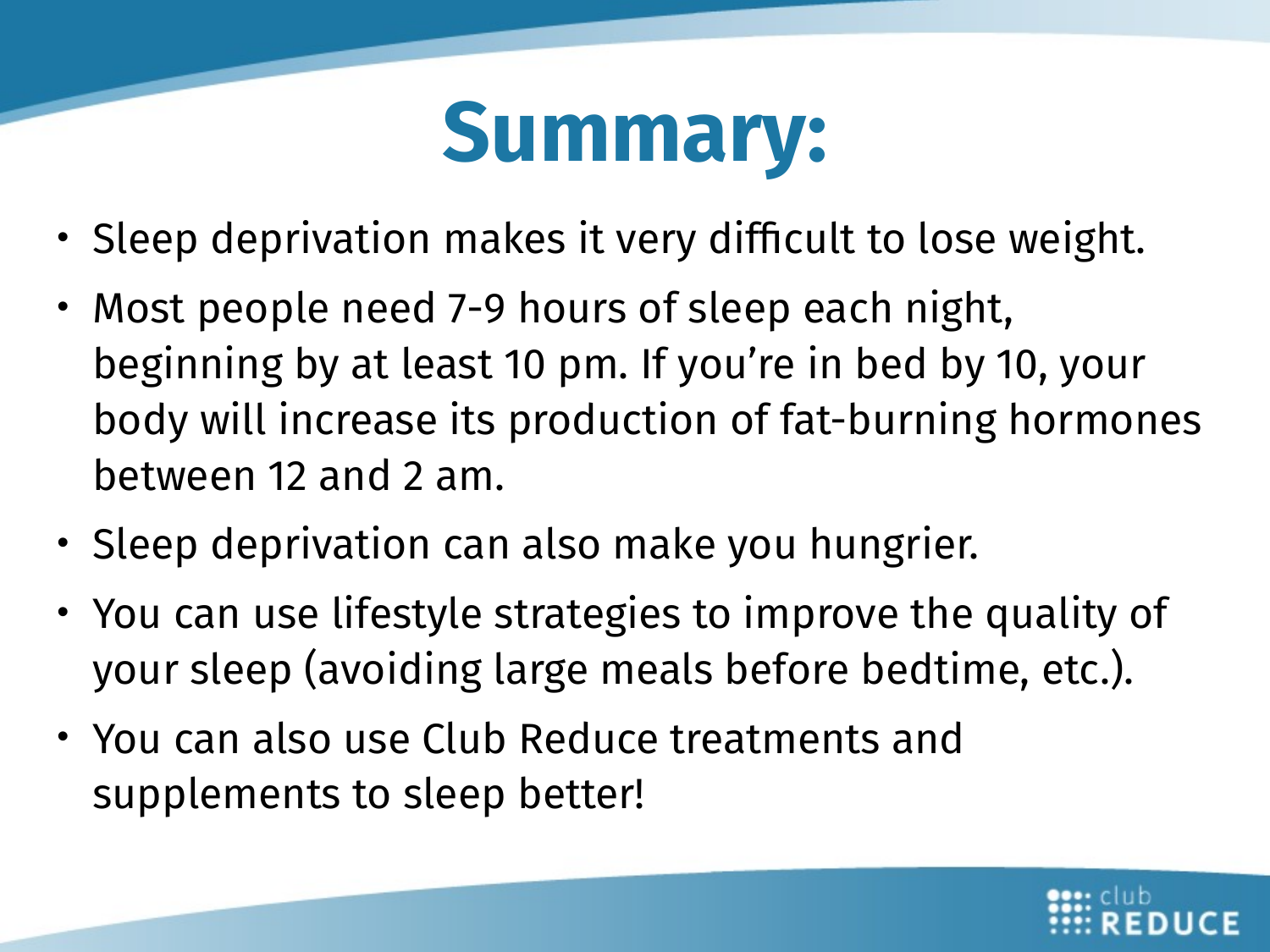

Summary:
Sleep deprivation makes it very difficult to lose weight.
Most people need 7-9 hours of sleep each night, beginning by at least 10 pm. If you’re in bed by 10, your body will increase its production of fat-burning hormones between 12 and 2 am.
Sleep deprivation can also make you hungrier.
You can use lifestyle strategies to improve the quality of your sleep (avoiding large meals before bedtime, etc.).
You can also use Club Reduce treatments and supplements to sleep better!